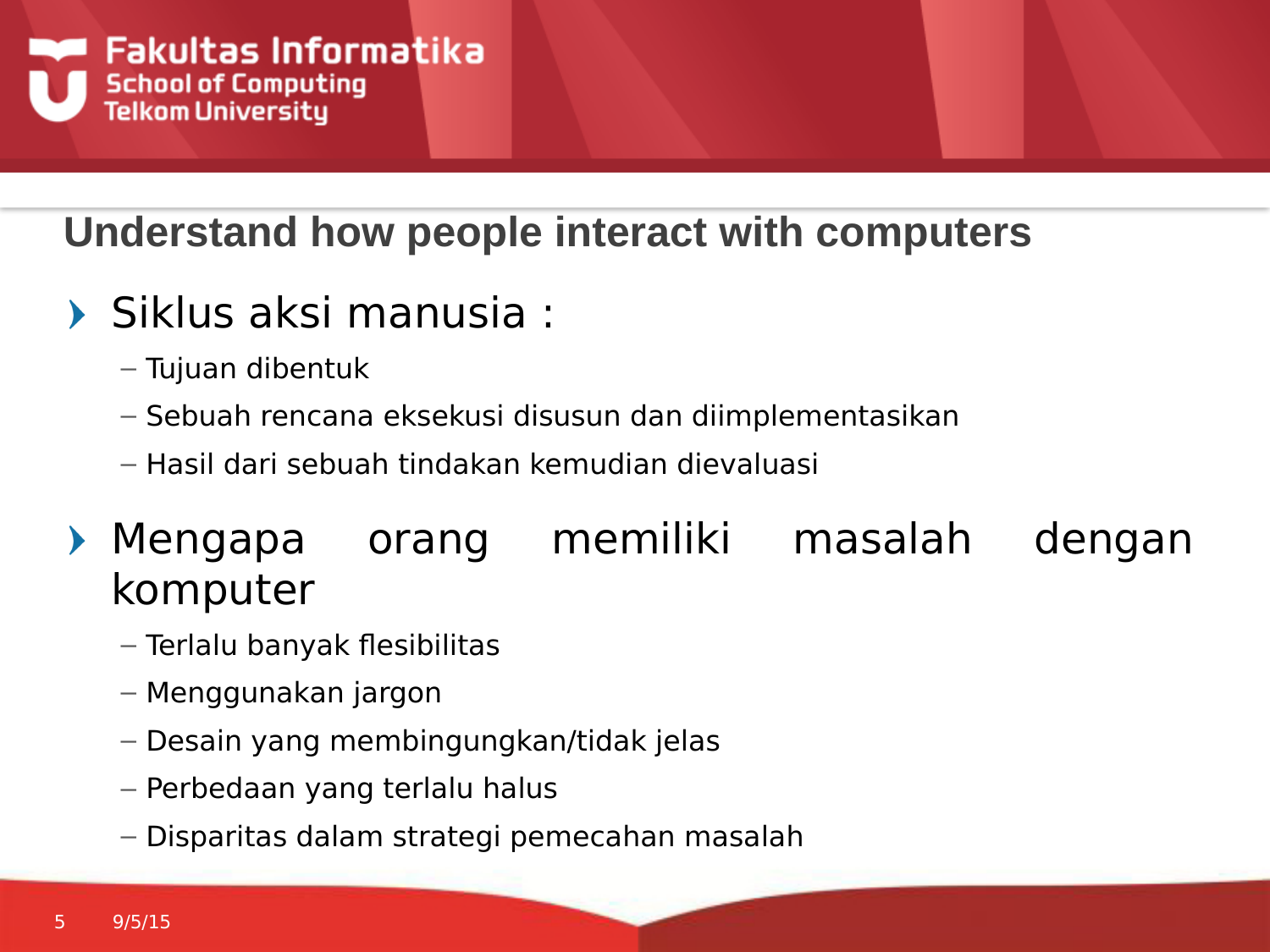

# Understand how people interact with computers
Siklus aksi manusia :
Tujuan dibentuk
Sebuah rencana eksekusi disusun dan diimplementasikan
Hasil dari sebuah tindakan kemudian dievaluasi
Mengapa orang memiliki masalah dengan komputer
Terlalu banyak flesibilitas
Menggunakan jargon
Desain yang membingungkan/tidak jelas
Perbedaan yang terlalu halus
Disparitas dalam strategi pemecahan masalah

5
9/5/15